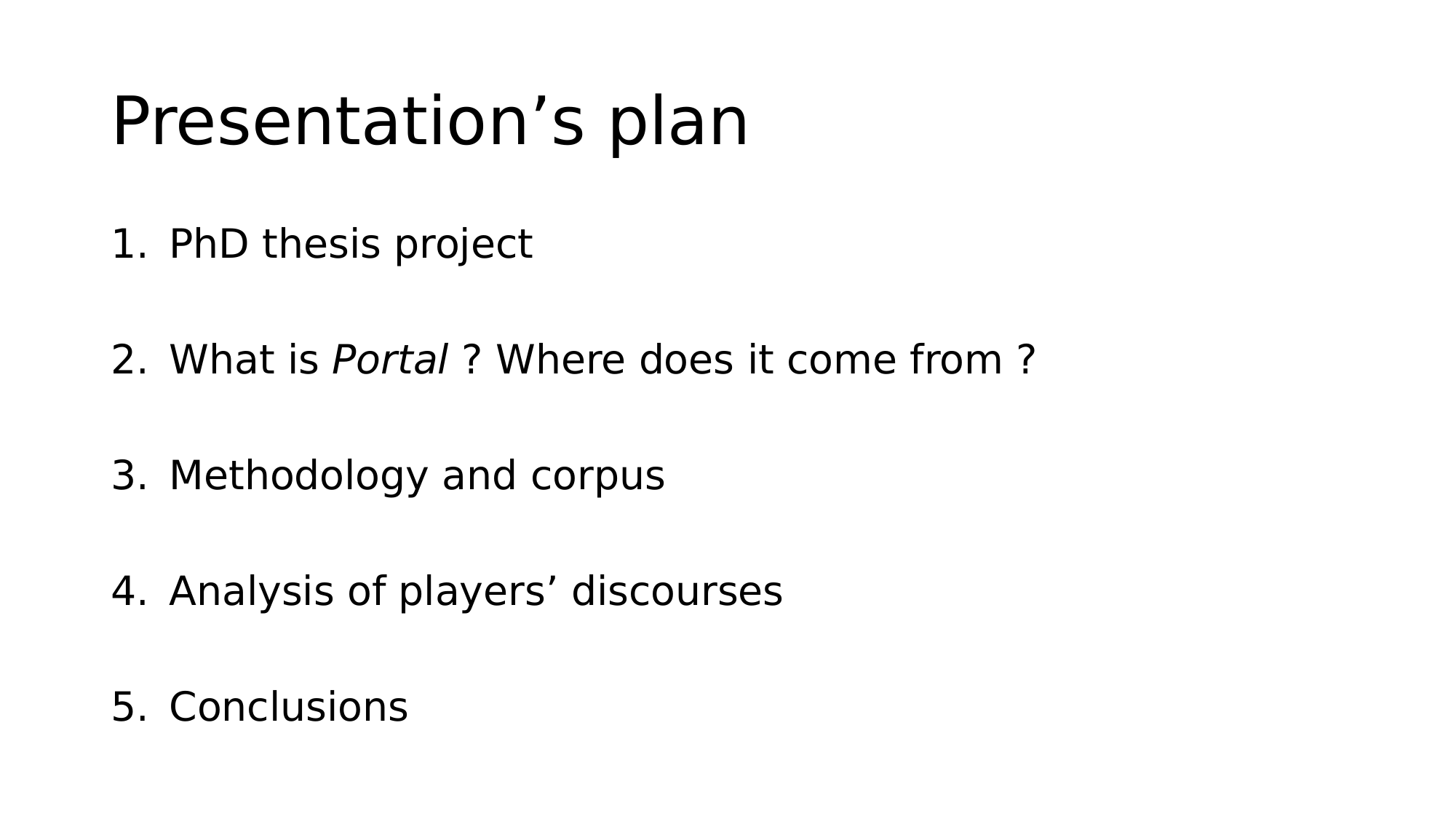

# Presentation’s plan
PhD thesis project

What is Portal ? Where does it come from ?

Methodology and corpus

Analysis of players’ discourses

Conclusions